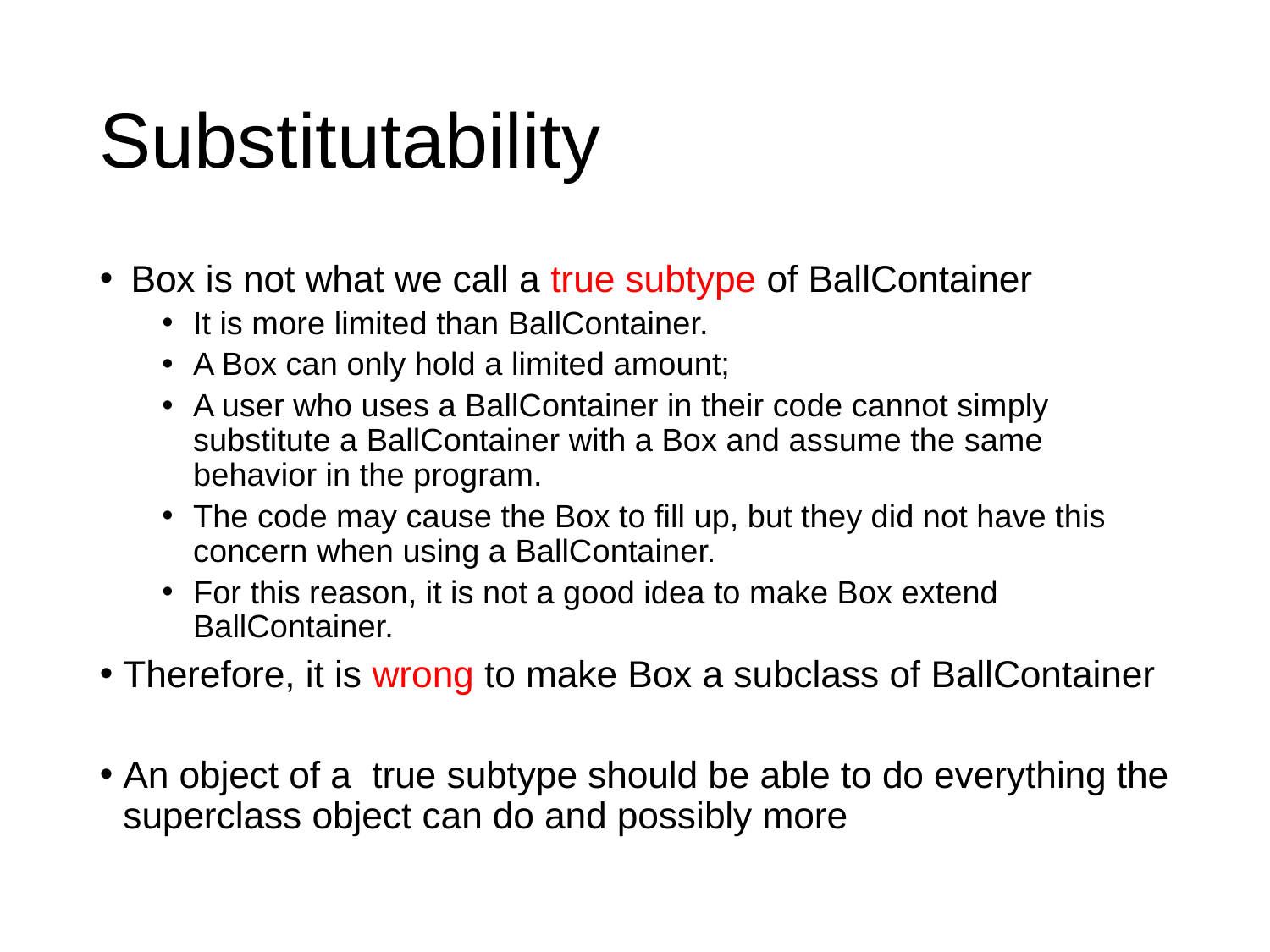

# Substitutability
Box is not what we call a true subtype of BallContainer
It is more limited than BallContainer.
A Box can only hold a limited amount;
A user who uses a BallContainer in their code cannot simply substitute a BallContainer with a Box and assume the same behavior in the program.
The code may cause the Box to fill up, but they did not have this concern when using a BallContainer.
For this reason, it is not a good idea to make Box extend BallContainer.
Therefore, it is wrong to make Box a subclass of BallContainer

An object of a  true subtype should be able to do everything the superclass object can do and possibly more